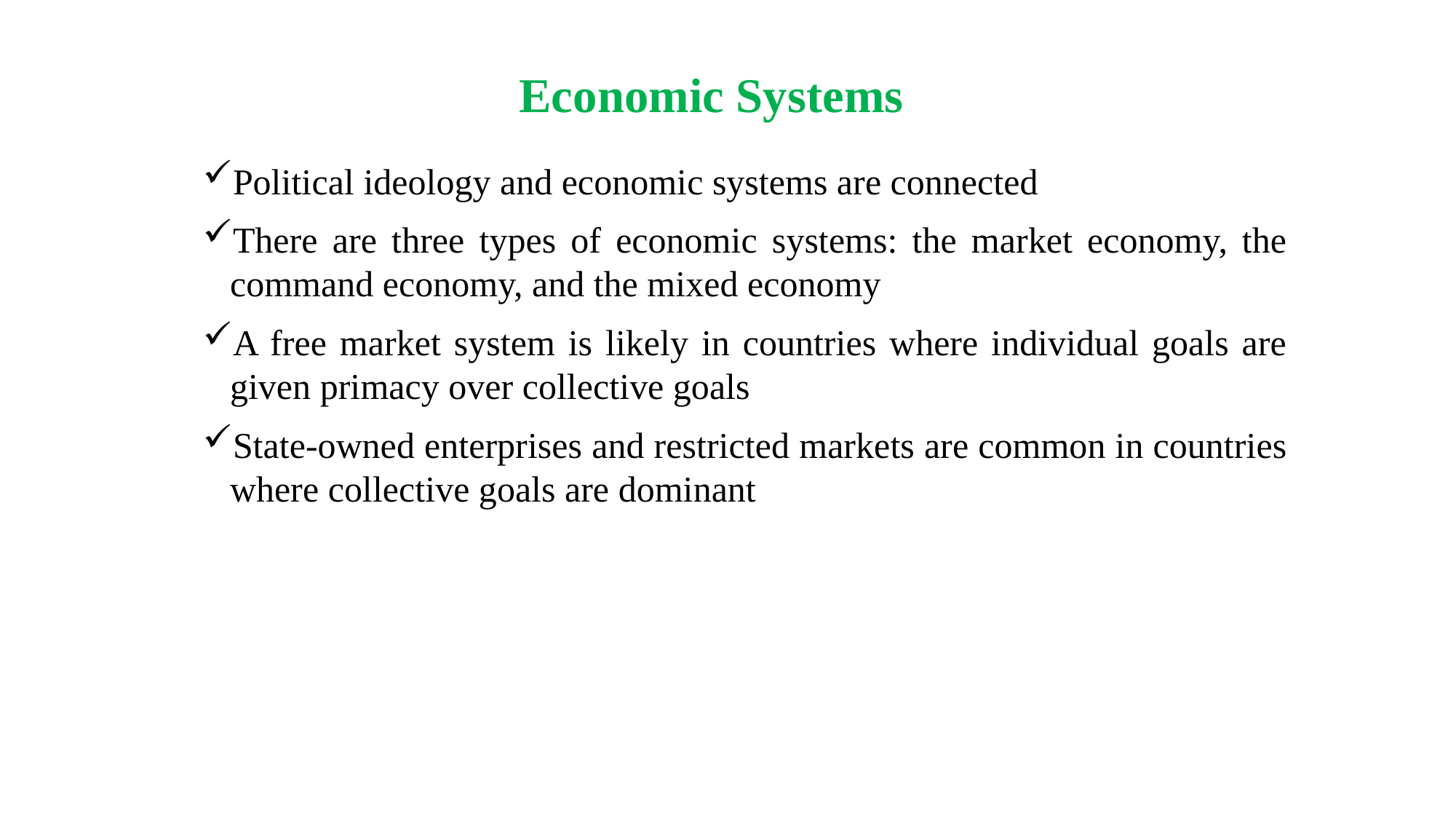

# Economic Systems
Political ideology and economic systems are connected
There are three types of economic systems: the market economy, the command economy, and the mixed economy
A free market system is likely in countries where individual goals are given primacy over collective goals
State-owned enterprises and restricted markets are common in countries where collective goals are dominant